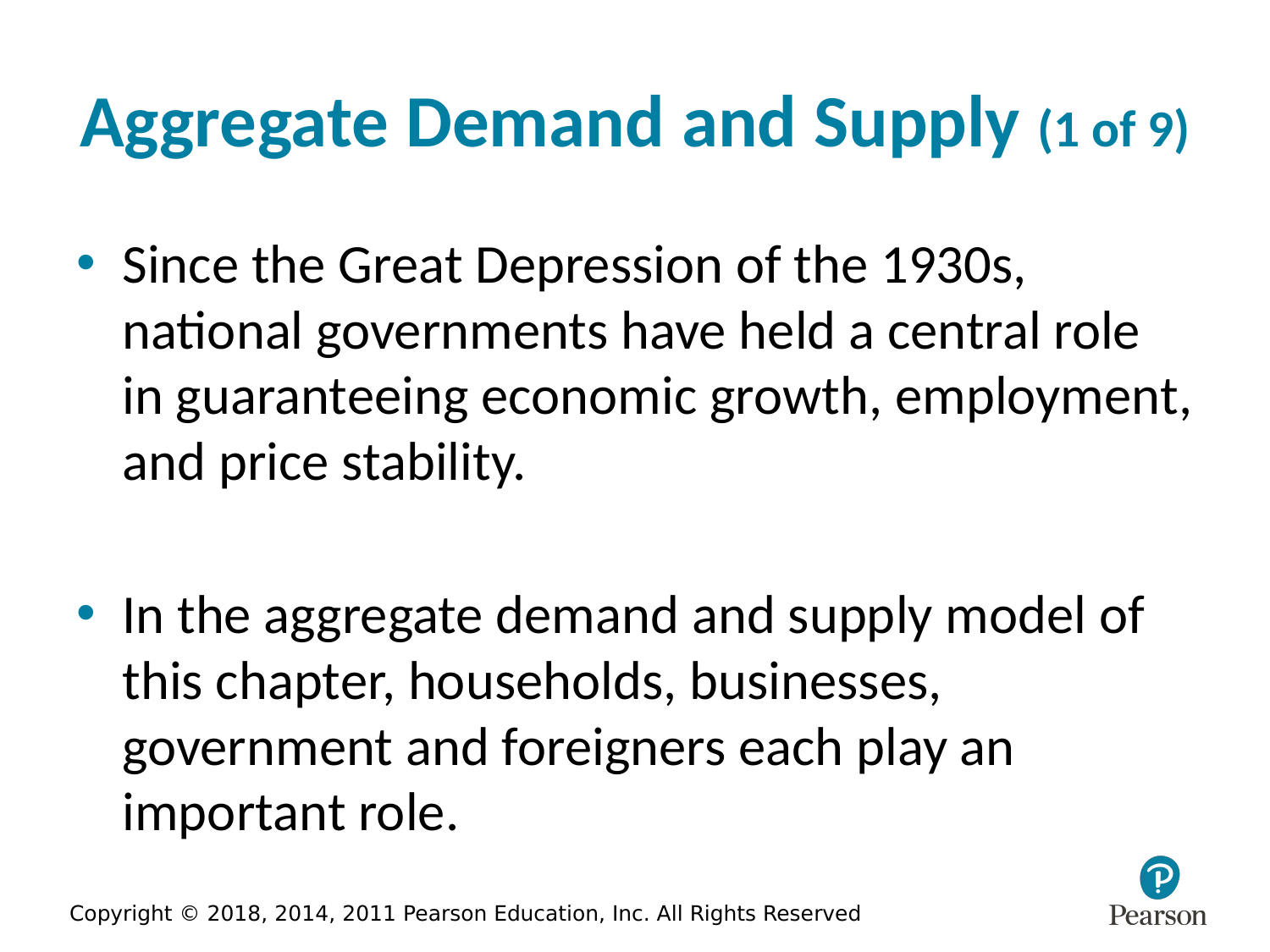

# Aggregate Demand and Supply (1 of 9)
Since the Great Depression of the 1930s, national governments have held a central role in guaranteeing economic growth, employment, and price stability.

In the aggregate demand and supply model of this chapter, households, businesses, government and foreigners each play an important role.